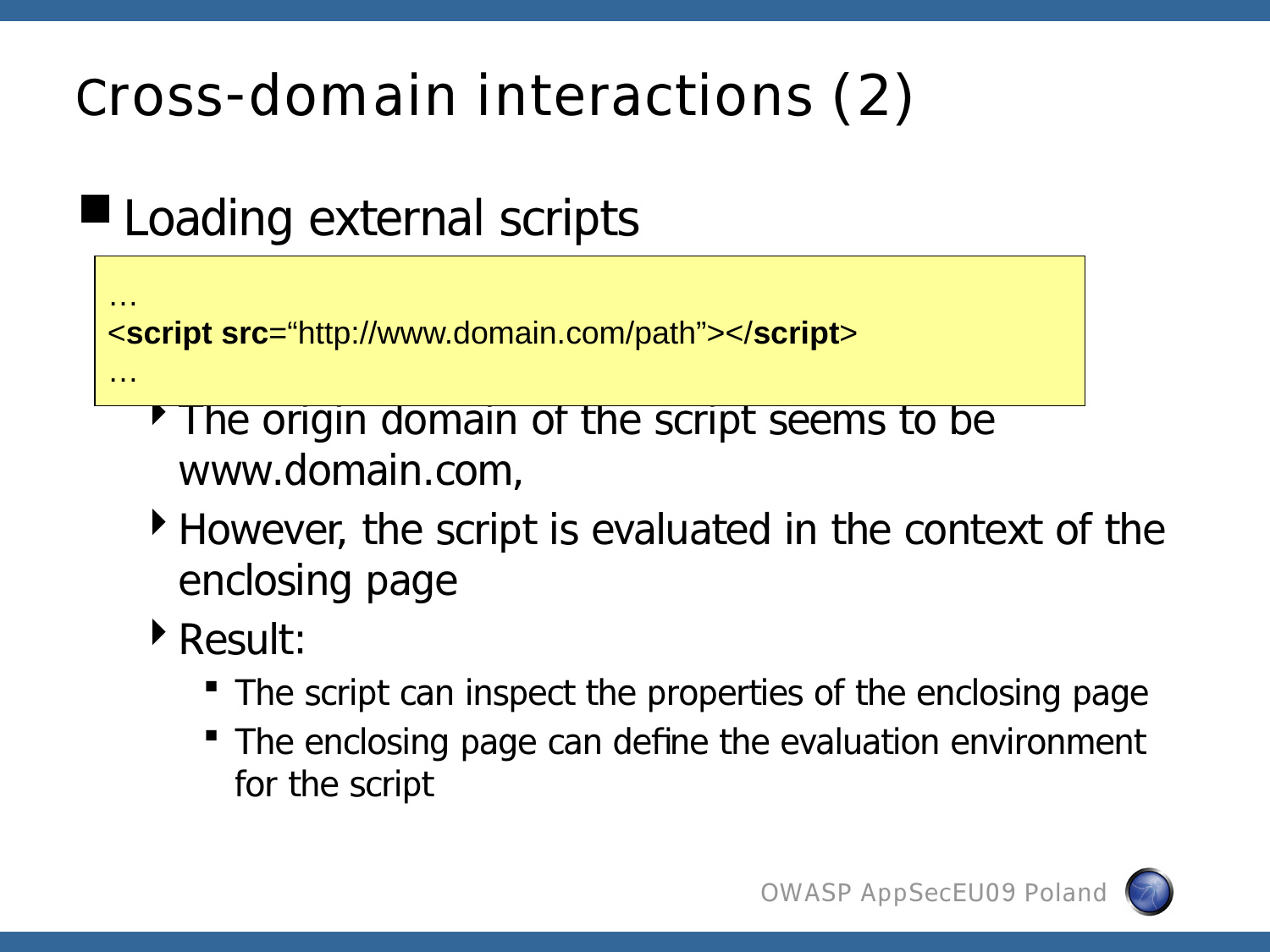

# Cross-domain interactions (2)
Loading external scripts

The origin domain of the script seems to be www.domain.com,
However, the script is evaluated in the context of the enclosing page
Result:
The script can inspect the properties of the enclosing page
The enclosing page can define the evaluation environment for the script
…
<script src=“http://www.domain.com/path”></script>
…